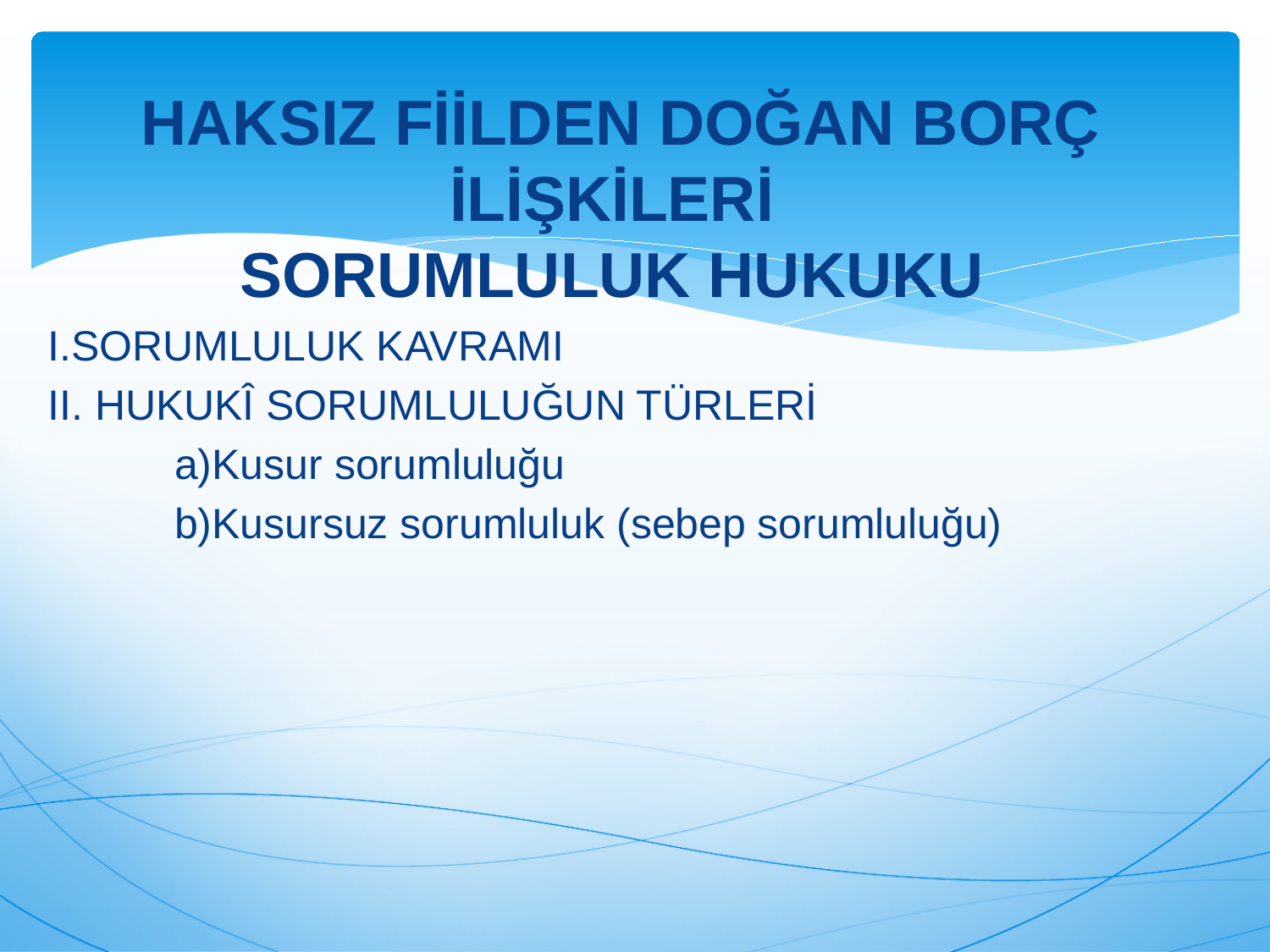

HaksIz Fİİlden Doğan Borç İlİşkİlerİ
Sorumluluk Hukuku
I.SORUMLULUK KAVRAMI
II. HUKUKÎ SORUMLULUĞUN TÜRLERİ
	a)Kusur sorumluluğu
	b)Kusursuz sorumluluk (sebep sorumluluğu)